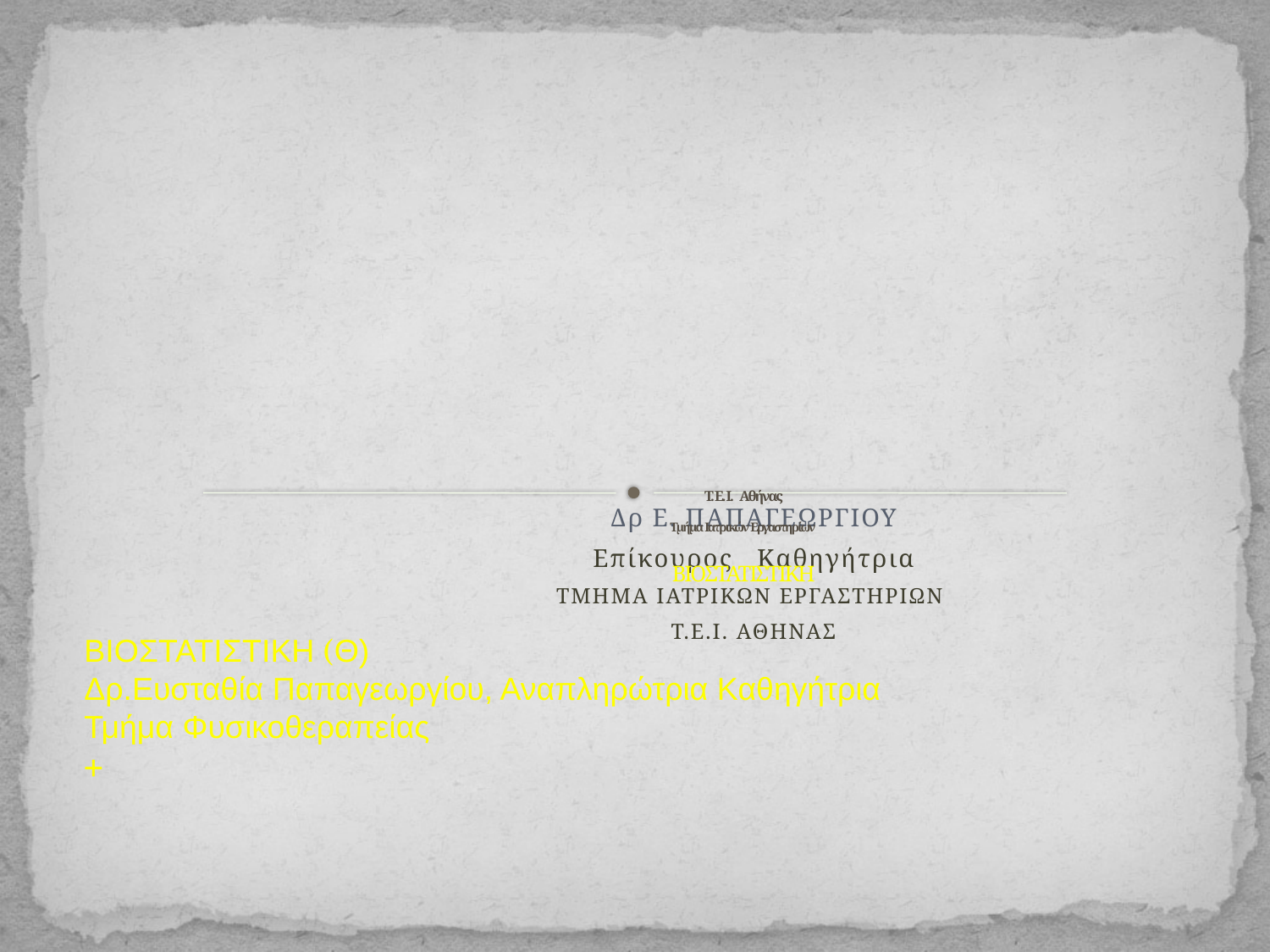

# Τ. Ε. Ι.  Αθήνας Τμήμα  Ιατρικών  Εργαστηρίων ΒΙΟΣΤΑΤΙΣΤΙΚΗ
Δρ Ε. ΠΑΠΑΓΕΩΡΓΙΟΥ
Επίκουρος   Καθηγήτρια
ΤΜΗΜΑ ΙΑΤΡΙΚΩΝ ΕΡΓΑΣΤΗΡΙΩΝ
Τ.Ε.Ι. ΑΘΗΝΑΣ
ΒΙΟΣΤΑΤΙΣΤΙΚΗ (Θ)
Δρ.Ευσταθία Παπαγεωργίου, Αναπληρώτρια Καθηγήτρια
Τμήμα Φυσικοθεραπείας
+